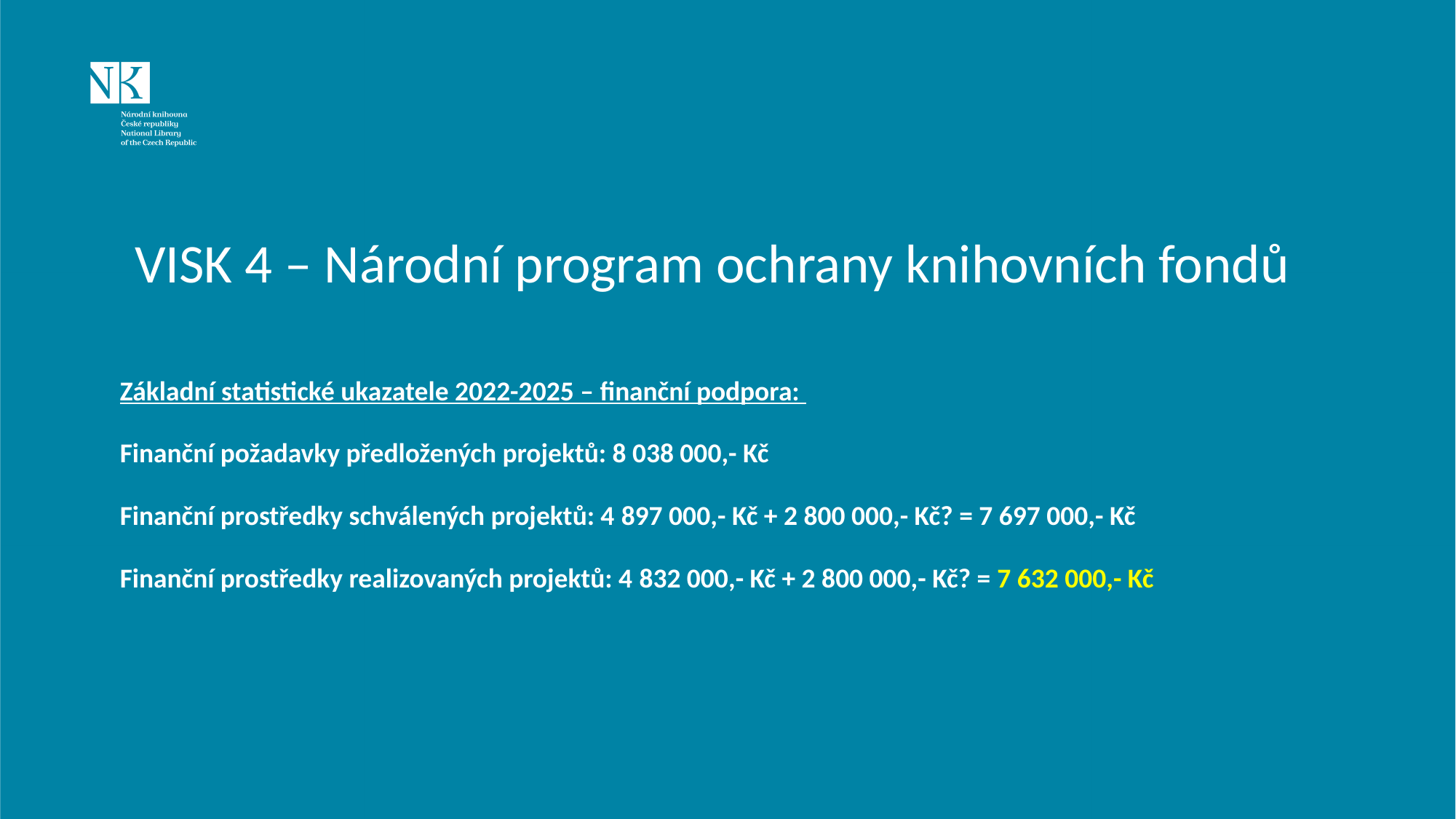

VISK 4 – Národní program ochrany knihovních fondů

Základní statistické ukazatele 2022-2025 – finanční podpora:
Finanční požadavky předložených projektů: 8 038 000,- Kč
Finanční prostředky schválených projektů: 4 897 000,- Kč + 2 800 000,- Kč? = 7 697 000,- Kč
Finanční prostředky realizovaných projektů: 4 832 000,- Kč + 2 800 000,- Kč? = 7 632 000,- Kč